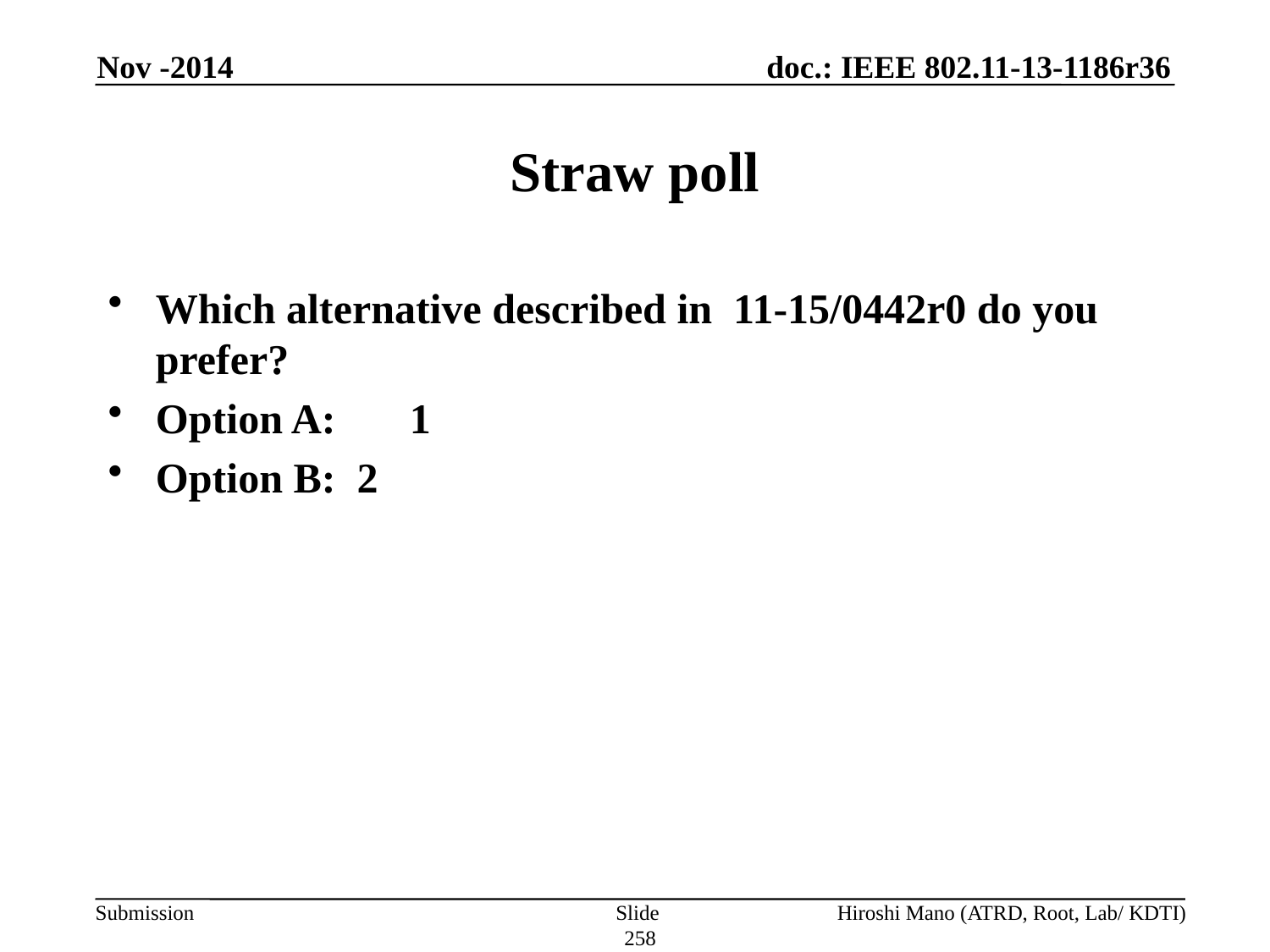

Nov -2014
# Straw poll
Which alternative described in  11-15/0442r0 do you prefer?
Option A:	1
Option B:  2
Slide 258
Hiroshi Mano (ATRD, Root, Lab/ KDTI)